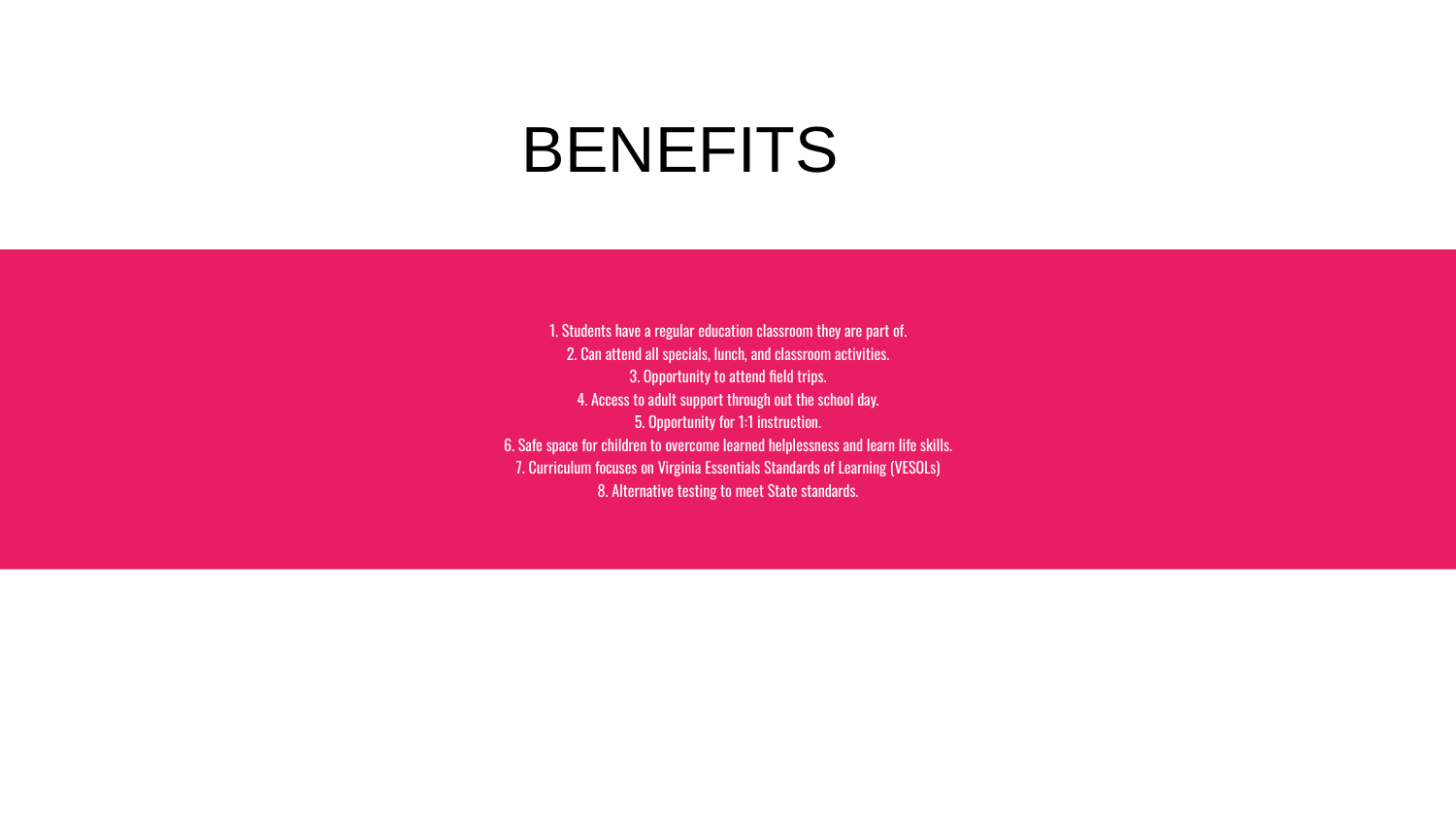

BENEFITS
# 1. Students have a regular education classroom they are part of. 2. Can attend all specials, lunch, and classroom activities. 3. Opportunity to attend field trips. 4. Access to adult support through out the school day. 5. Opportunity for 1:1 instruction. 6. Safe space for children to overcome learned helplessness and learn life skills. 7. Curriculum focuses on Virginia Essentials Standards of Learning (VESOLs) 8. Alternative testing to meet State standards.